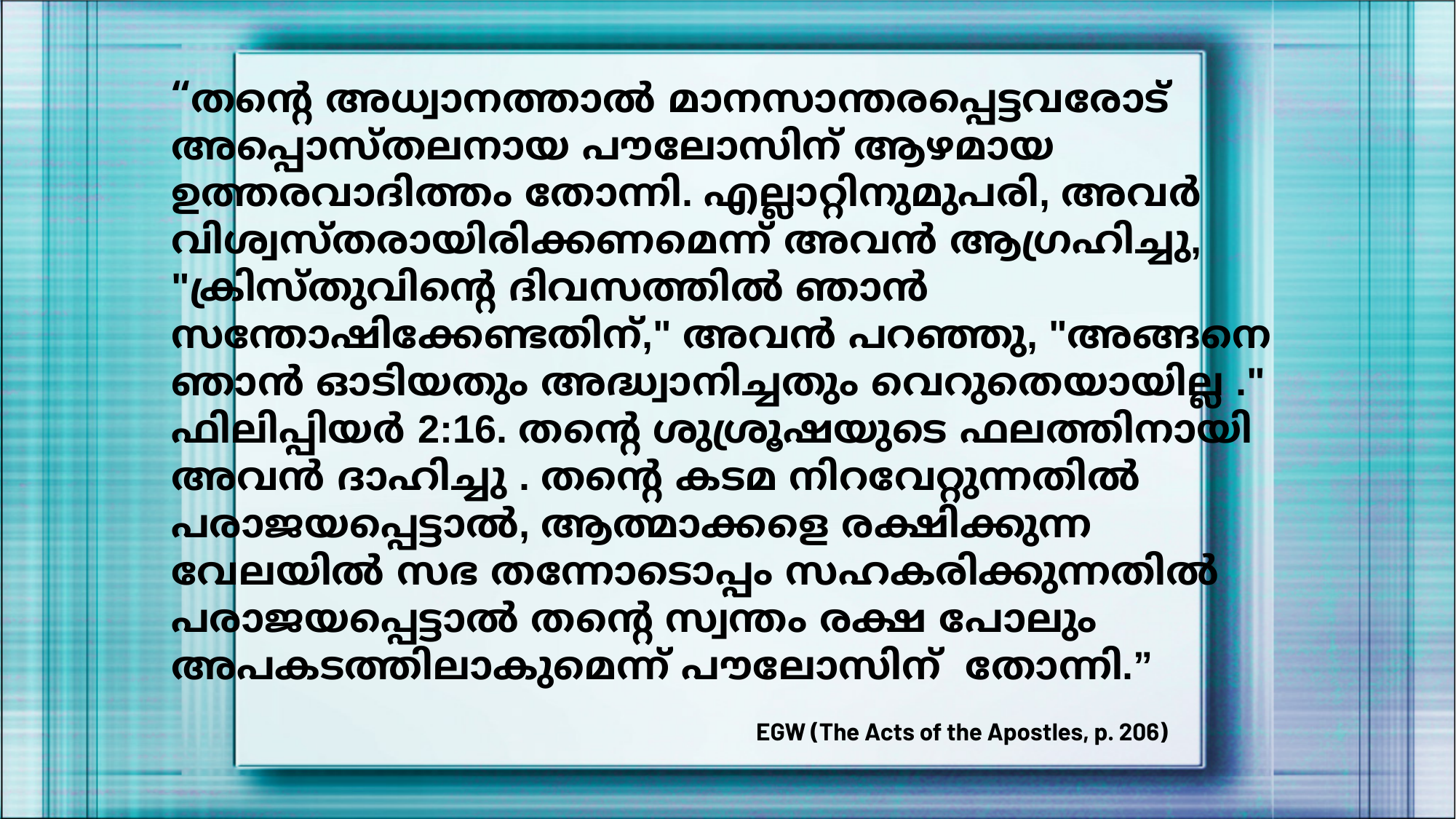

“തന്റെ അധ്വാനത്താൽ മാനസാന്തരപ്പെട്ടവരോട് അപ്പൊസ്തലനായ പൗലോസിന് ആഴമായ ഉത്തരവാദിത്തം തോന്നി. എല്ലാറ്റിനുമുപരി, അവർ വിശ്വസ്തരായിരിക്കണമെന്ന് അവൻ ആഗ്രഹിച്ചു, "ക്രിസ്തുവിന്റെ ദിവസത്തിൽ ഞാൻ സന്തോഷിക്കേണ്ടതിന്," അവൻ പറഞ്ഞു, "അങ്ങനെ ഞാൻ ഓടിയതും അദ്ധ്വാനിച്ചതും വെറുതെയായില്ല ." ഫിലിപ്പിയർ 2:16. തന്റെ ശുശ്രൂഷയുടെ ഫലത്തിനായി അവൻ ദാഹിച്ചു . തന്റെ കടമ നിറവേറ്റുന്നതിൽ പരാജയപ്പെട്ടാൽ, ആത്മാക്കളെ രക്ഷിക്കുന്ന വേലയിൽ സഭ തന്നോടൊപ്പം സഹകരിക്കുന്നതിൽ പരാജയപ്പെട്ടാൽ തന്റെ സ്വന്തം രക്ഷ പോലും അപകടത്തിലാകുമെന്ന് പൗലോസിന്  തോന്നി.”
EGW (The Acts of the Apostles, p. 206)